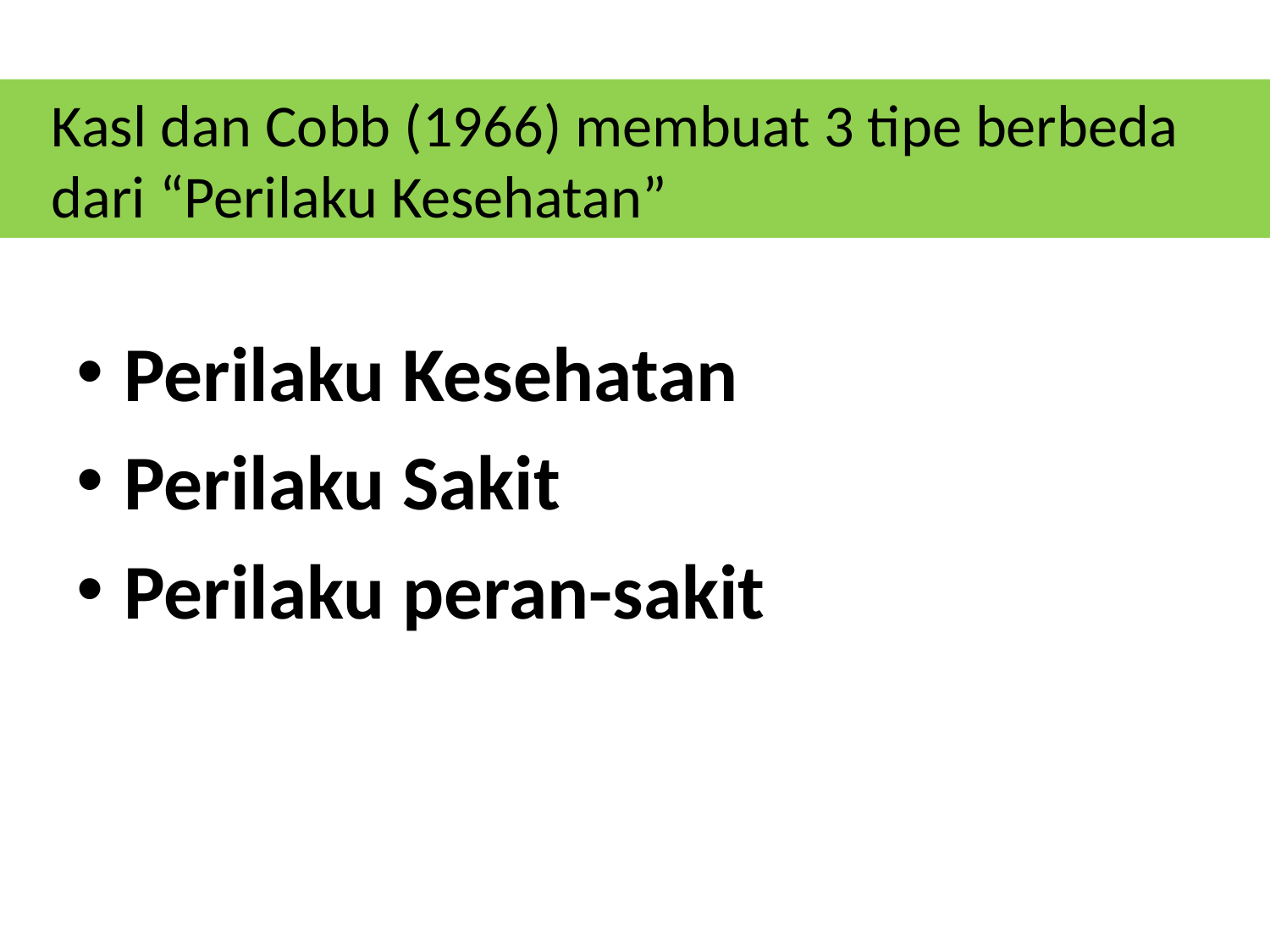

# Kasl dan Cobb (1966) membuat 3 tipe berbeda dari “Perilaku Kesehatan”
Perilaku Kesehatan
Perilaku Sakit
Perilaku peran-sakit